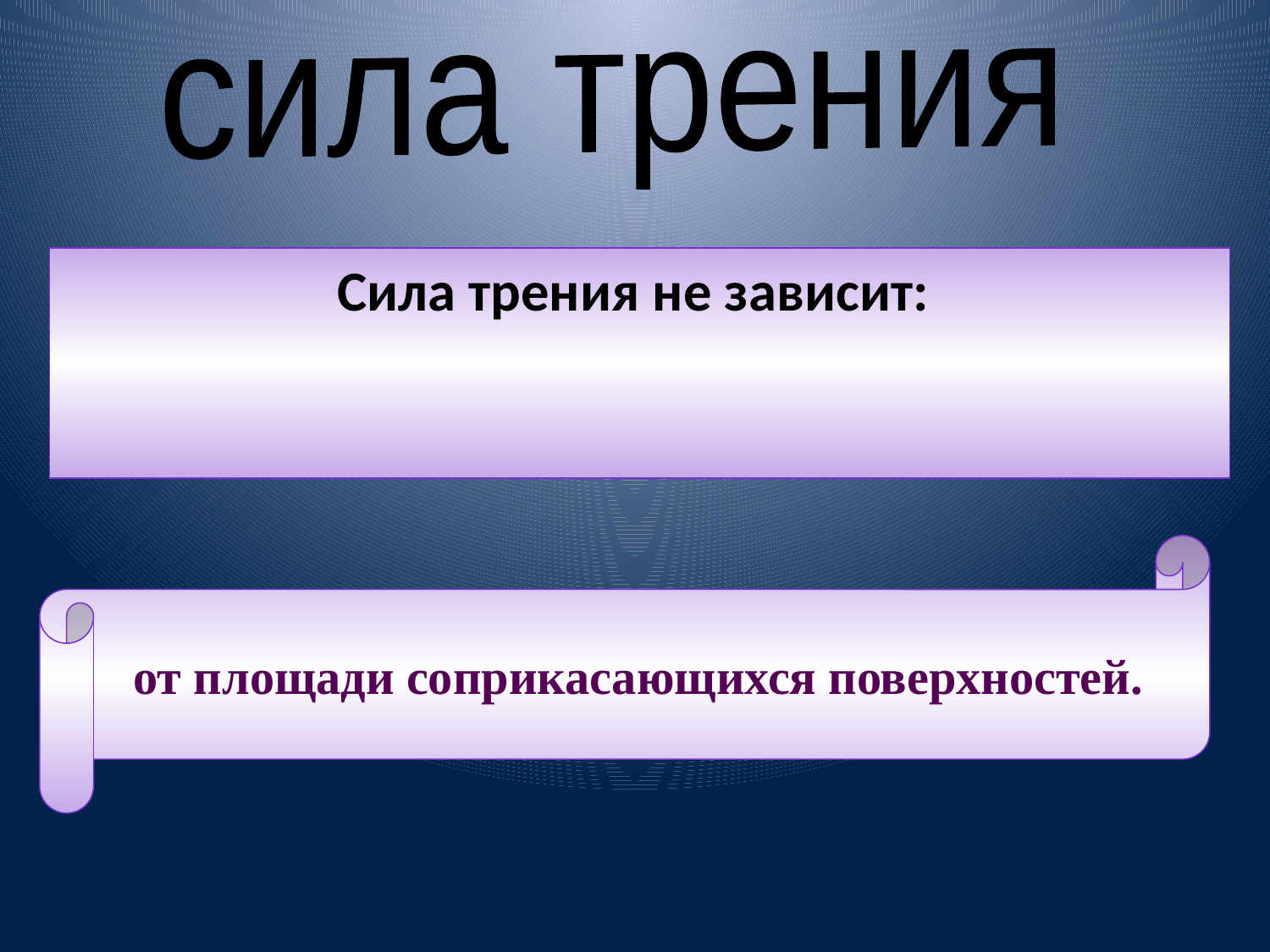

сила трения
Сила трения не зависит:
от площади соприкасающихся поверхностей.